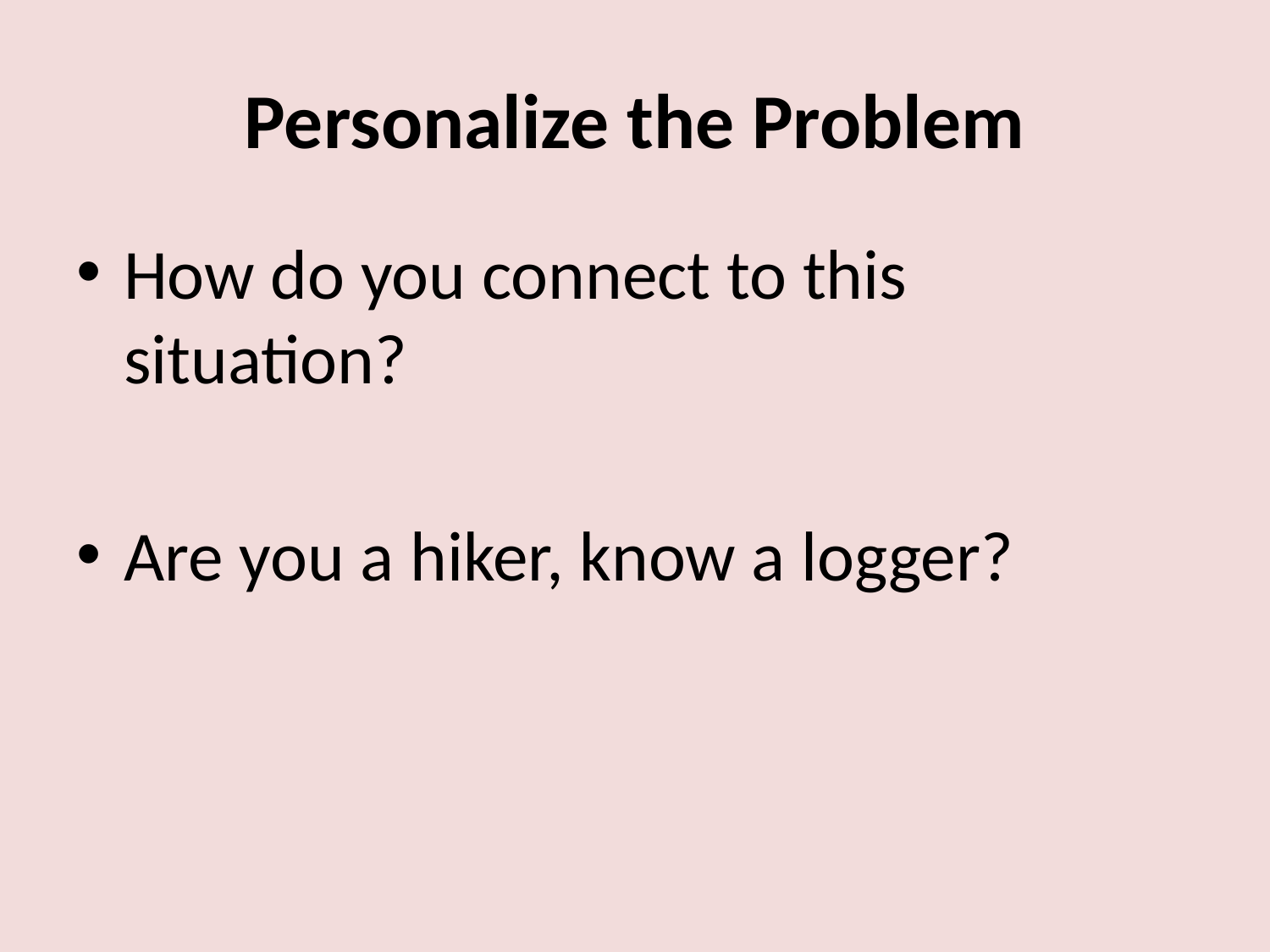

# Personalize the Problem
How do you connect to this situation?

Are you a hiker, know a logger?